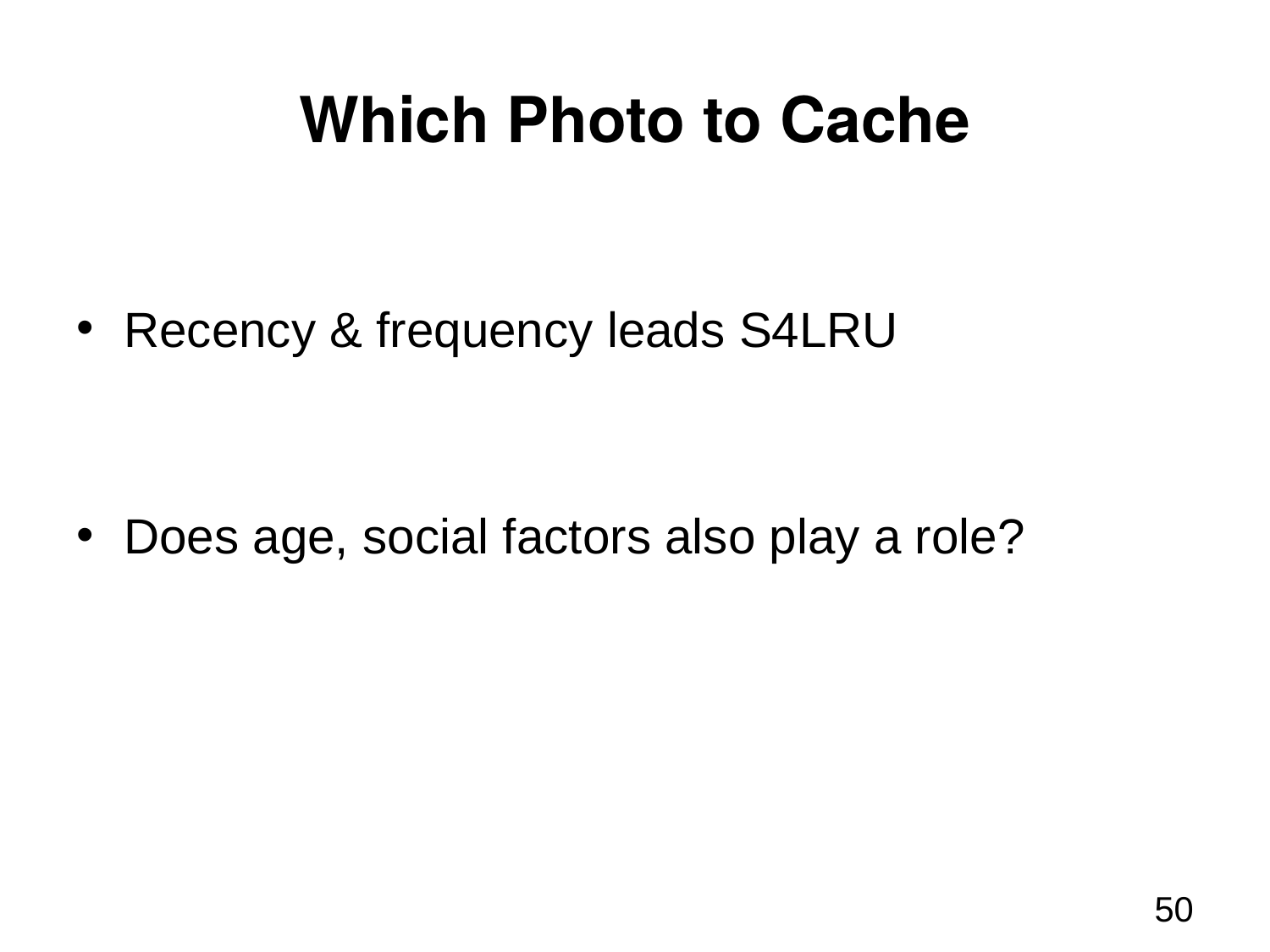

# Which Photo to Cache

Recency & frequency leads S4LRU

Does age, social factors also play a role?
50